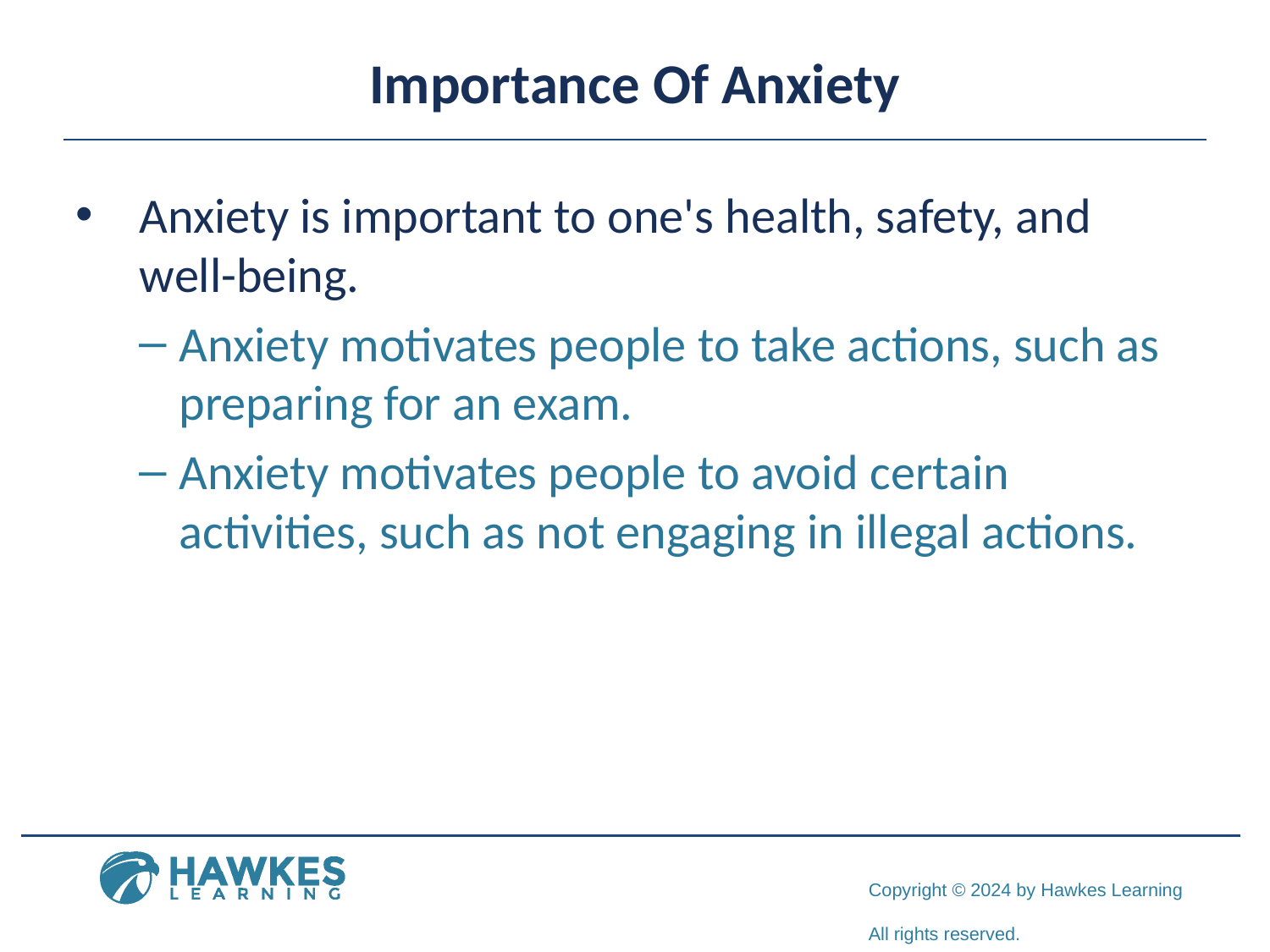

# Importance Of Anxiety
Anxiety is important to one's health, safety, and well-being.
Anxiety motivates people to take actions, such as preparing for an exam.
Anxiety motivates people to avoid certain activities, such as not engaging in illegal actions.